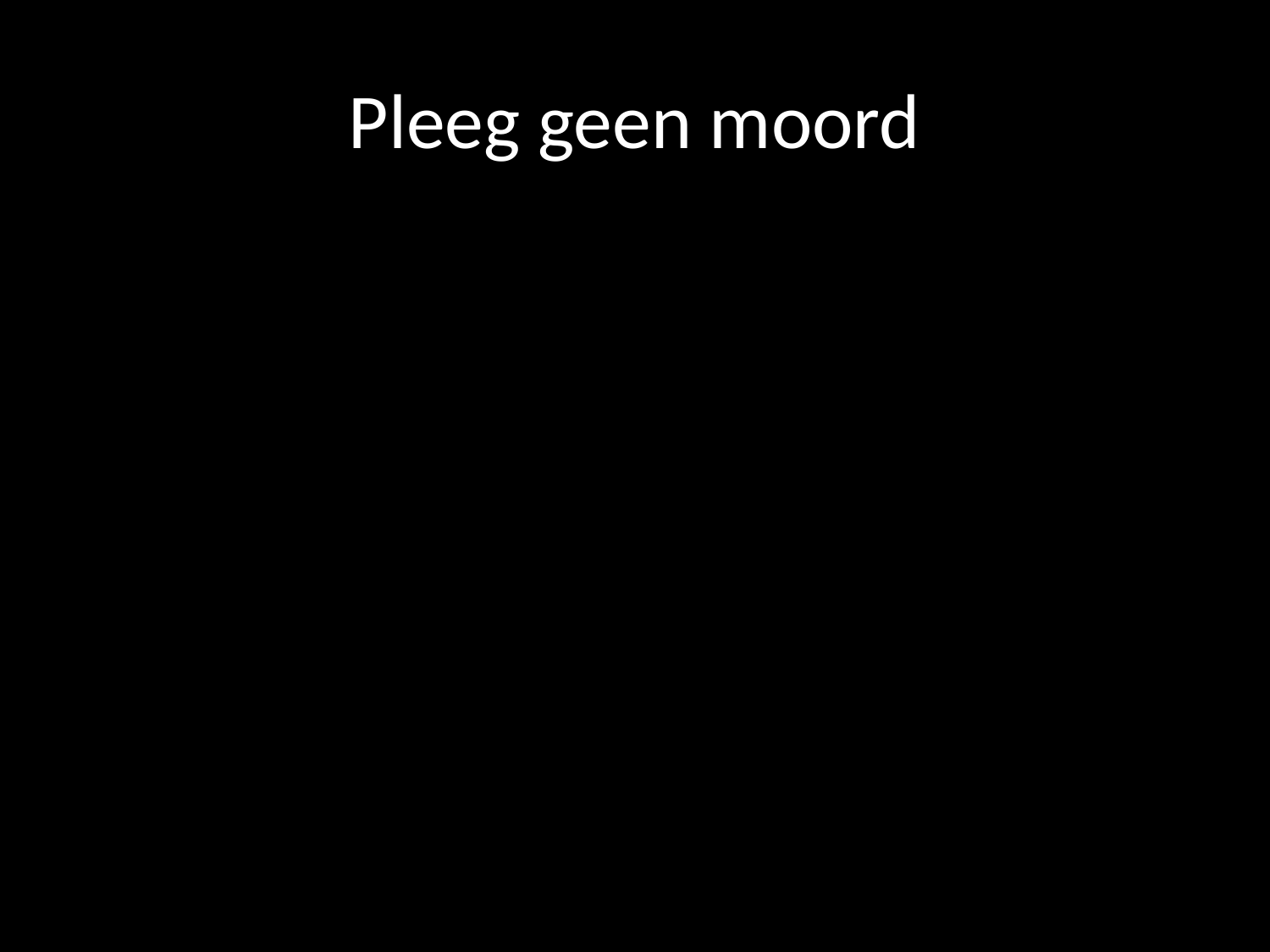

# Pleeg geen moord
1. Houdt God zich aan zijn gebod?